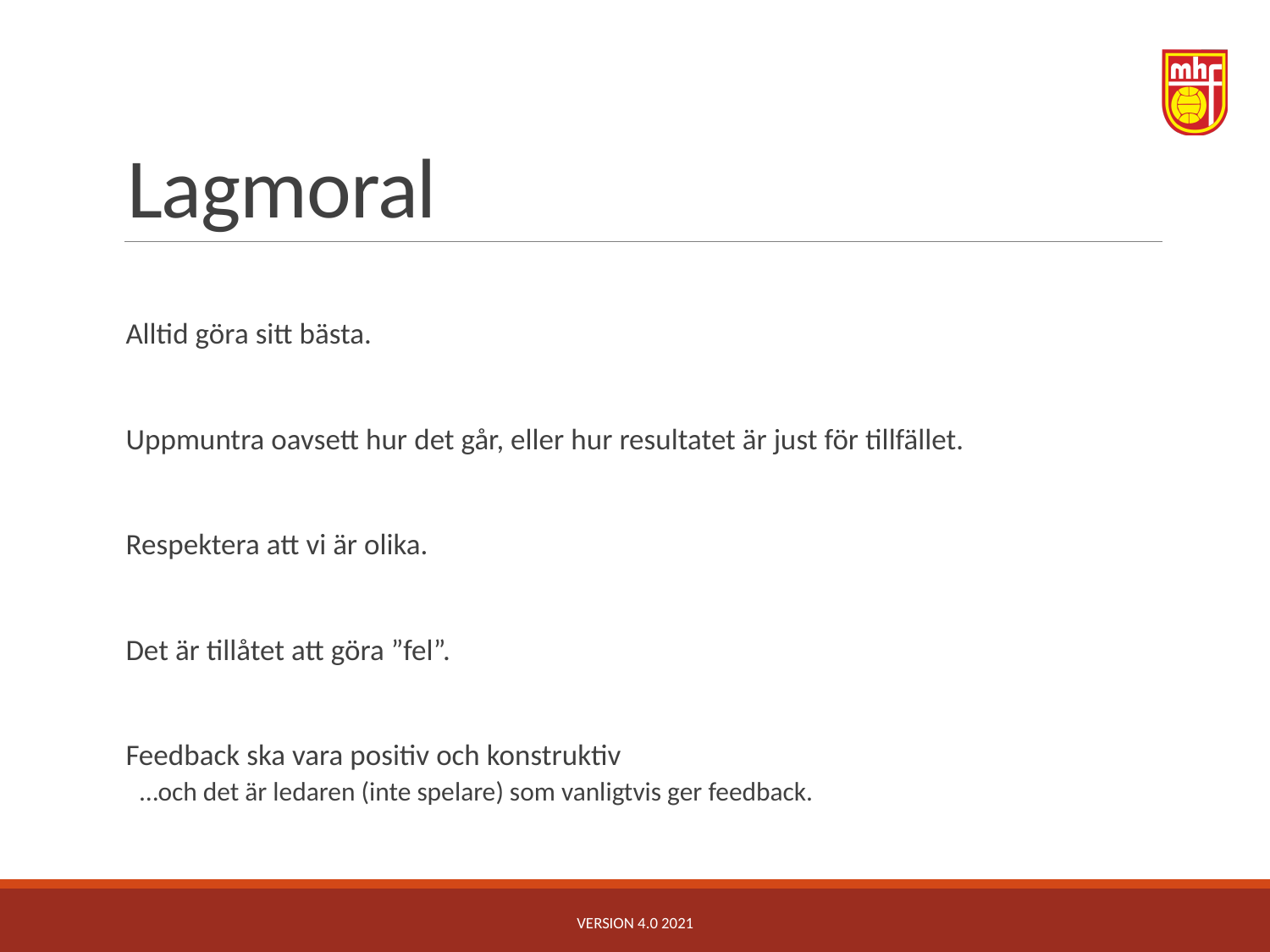

# Lagmoral

Alltid göra sitt bästa.

Uppmuntra oavsett hur det går, eller hur resultatet är just för tillfället.

Respektera att vi är olika.

Det är tillåtet att göra ”fel”.

Feedback ska vara positiv och konstruktiv
…och det är ledaren (inte spelare) som vanligtvis ger feedback.
Version 4.0 2021